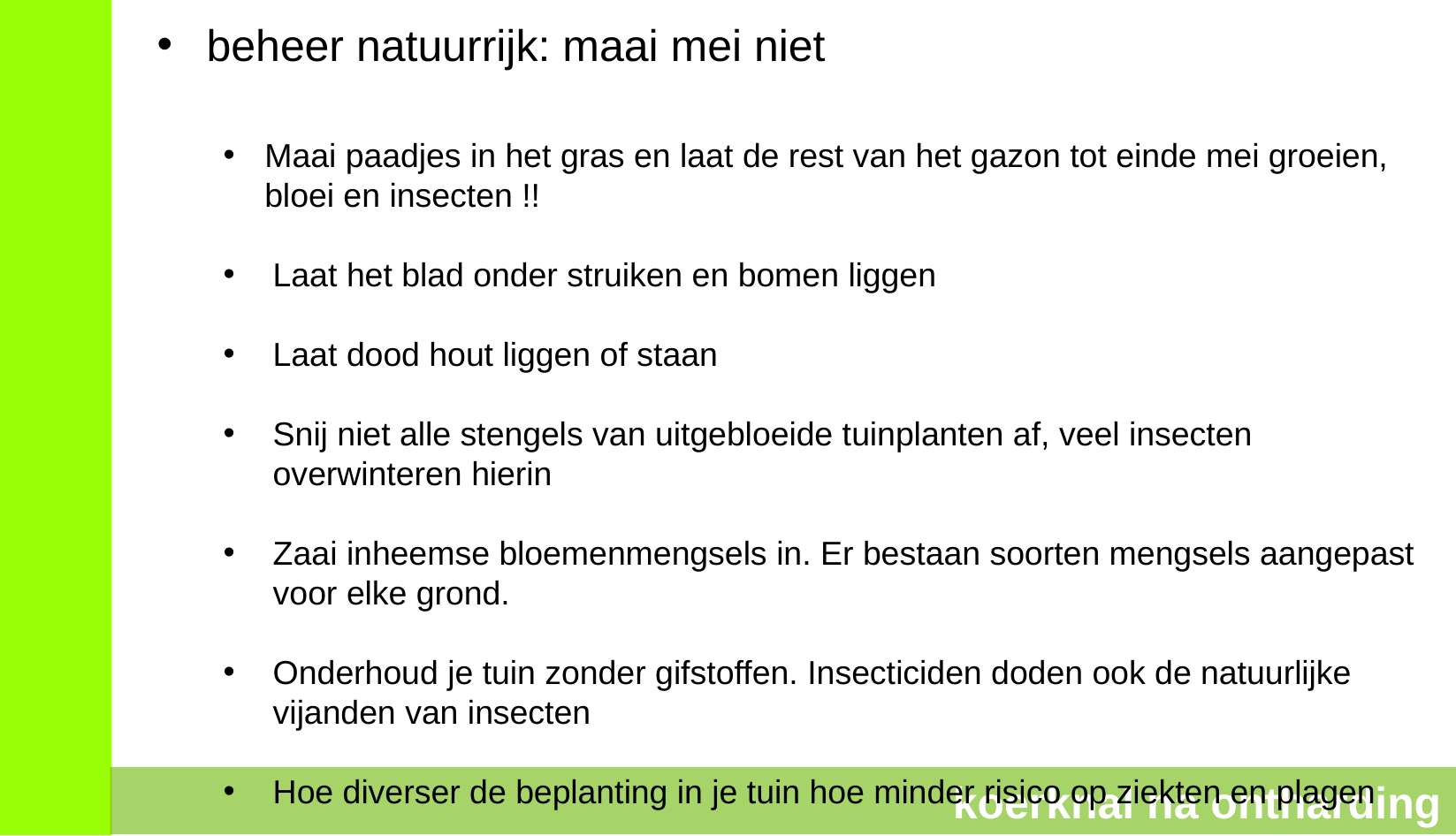

beheer natuurrijk: maai mei niet

Maai paadjes in het gras en laat de rest van het gazon tot einde mei groeien, bloei en insecten !!

Laat het blad onder struiken en bomen liggen

Laat dood hout liggen of staan

Snij niet alle stengels van uitgebloeide tuinplanten af, veel insecten overwinteren hierin

Zaai inheemse bloemenmengsels in. Er bestaan soorten mengsels aangepast voor elke grond.

Onderhoud je tuin zonder gifstoffen. Insecticiden doden ook de natuurlijke vijanden van insecten

Hoe diverser de beplanting in je tuin hoe minder risico op ziekten en plagen

Geniet en laat je verwonderen door alle leven dat plots in je tuin verschijnt
koerknal na ontharding